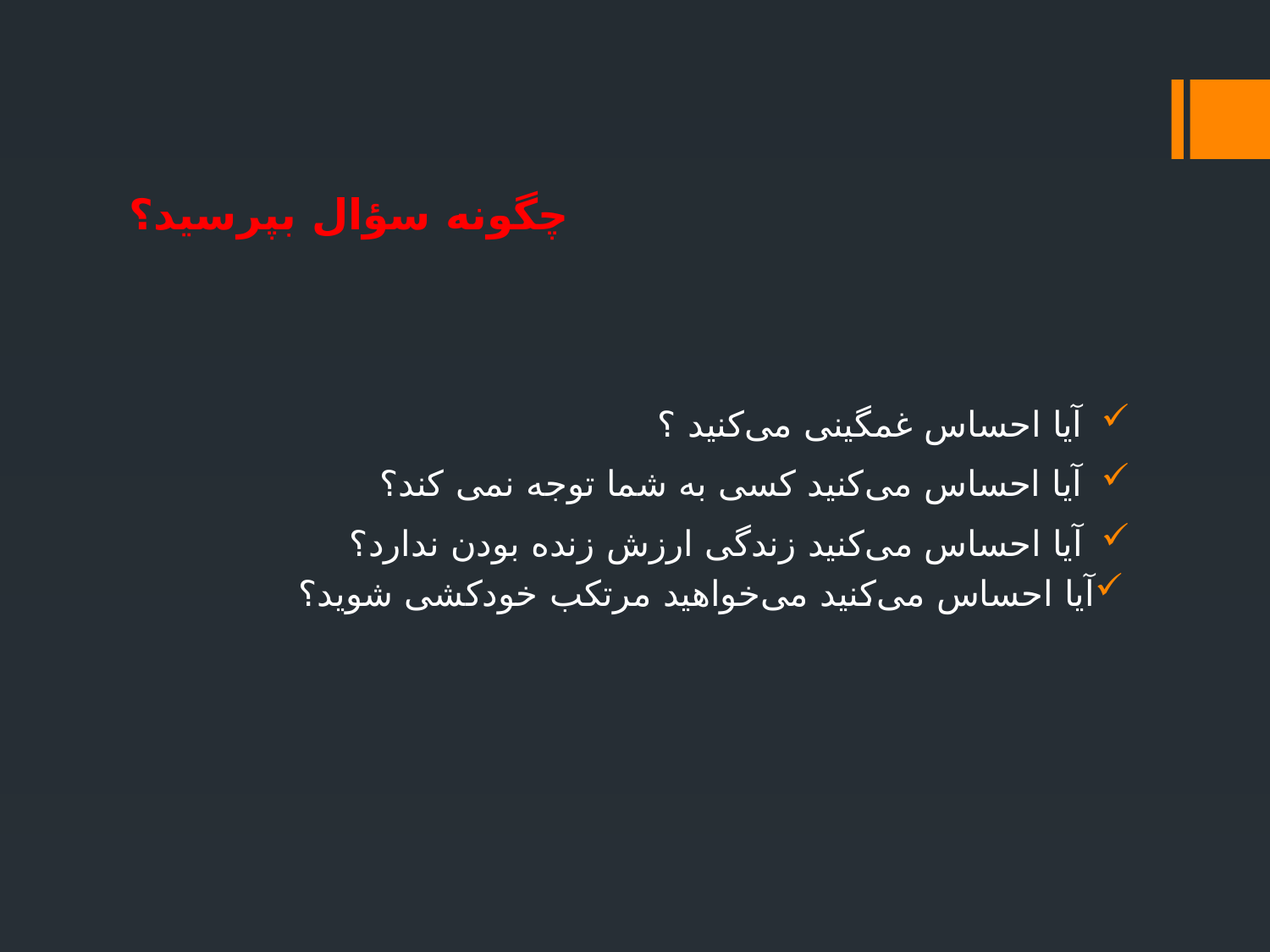

# چگونه سؤال بپرسید؟
آیا احساس غمگینی می‌کنید ؟
آیا احساس می‌کنید کسی به شما توجه نمی کند؟
آیا احساس می‌کنید زندگی ارزش زنده بودن ندارد؟
آیا احساس می‌کنید می‌خواهید مرتکب خودکشی شوید؟